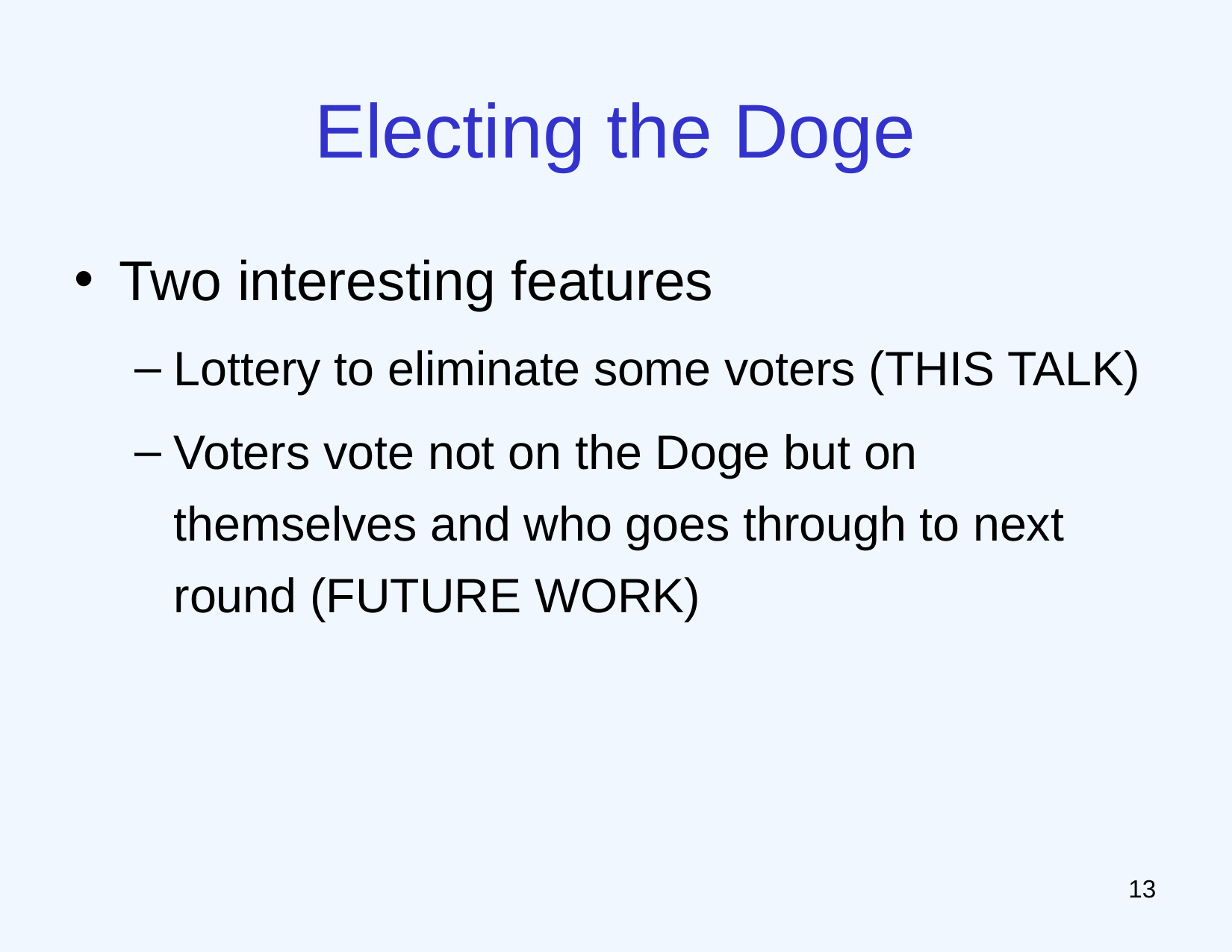

# Electing the Doge
Two interesting features
Lottery to eliminate some voters (THIS TALK)
Voters vote not on the Doge but on themselves and who goes through to next round (FUTURE WORK)
13